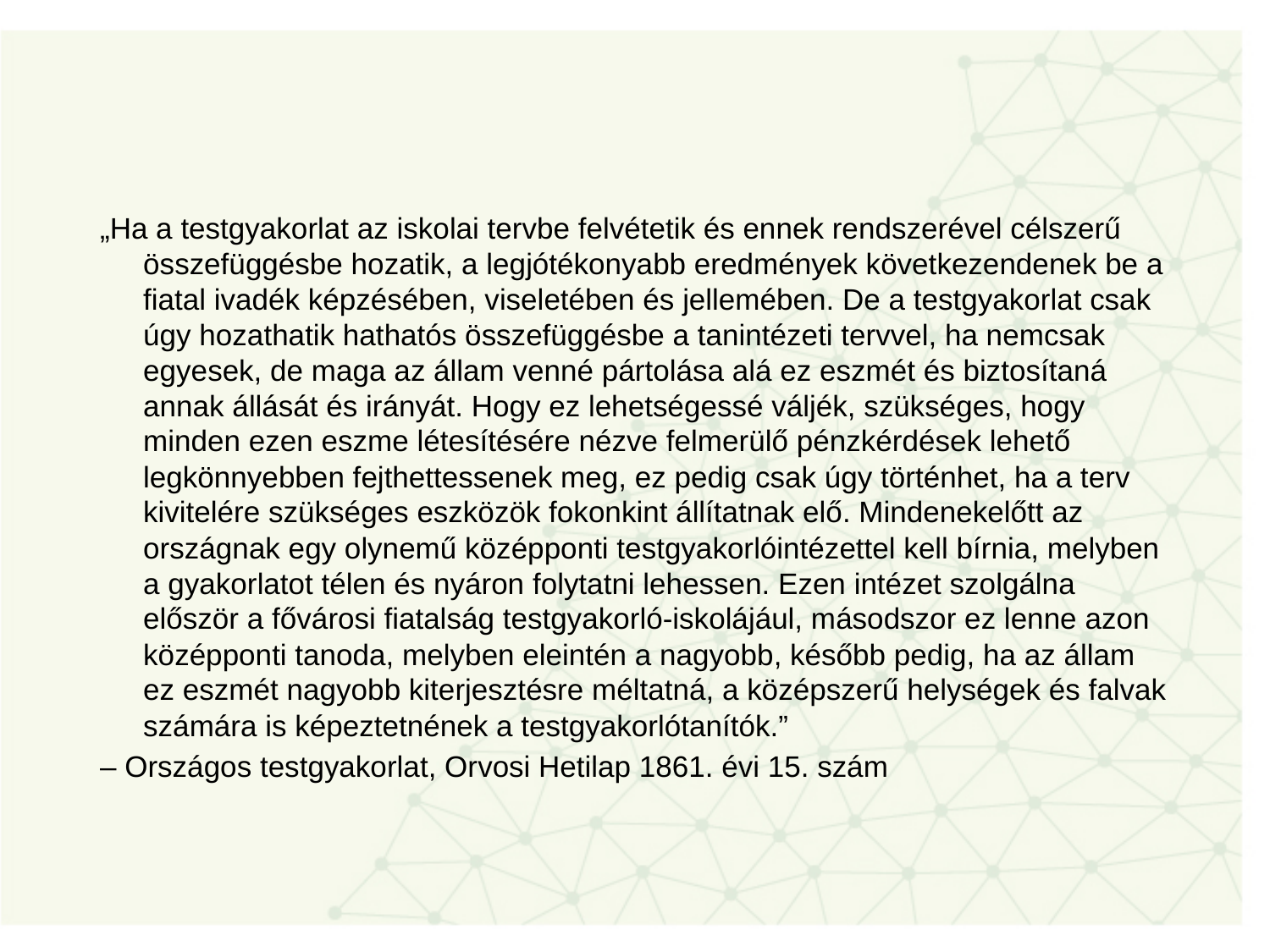

#
„Ha a testgyakorlat az iskolai tervbe felvétetik és ennek rendszerével célszerű összefüggésbe hozatik, a legjótékonyabb eredmények következendenek be a fiatal ivadék képzésében, viseletében és jellemében. De a testgyakorlat csak úgy hozathatik hathatós összefüggésbe a tanintézeti tervvel, ha nemcsak egyesek, de maga az állam venné pártolása alá ez eszmét és biztosítaná annak állását és irányát. Hogy ez lehetségessé váljék, szükséges, hogy minden ezen eszme létesítésére nézve felmerülő pénzkérdések lehető legkönnyebben fejthettessenek meg, ez pedig csak úgy történhet, ha a terv kivitelére szükséges eszközök fokonkint állítatnak elő. Mindenekelőtt az országnak egy olynemű középponti testgyakorlóintézettel kell bírnia, melyben a gyakorlatot télen és nyáron folytatni lehessen. Ezen intézet szolgálna először a fővárosi fiatalság testgyakorló-iskolájául, másodszor ez lenne azon középponti tanoda, melyben eleintén a nagyobb, később pedig, ha az állam ez eszmét nagyobb kiterjesztésre méltatná, a középszerű helységek és falvak számára is képeztetnének a testgyakorlótanítók.”
– Országos testgyakorlat, Orvosi Hetilap 1861. évi 15. szám